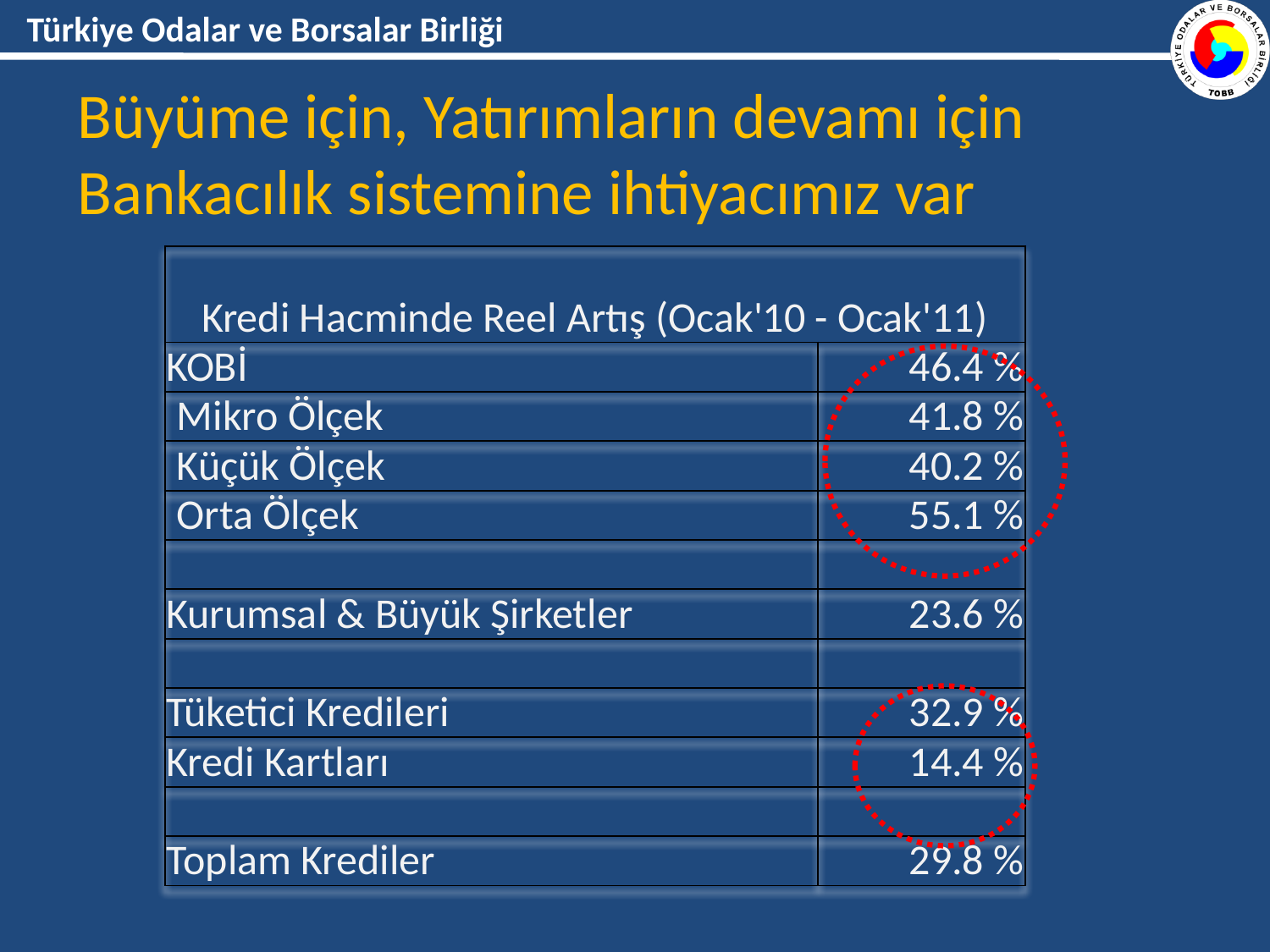

# Büyüme için, Yatırımların devamı için Bankacılık sistemine ihtiyacımız var
| Kredi Hacminde Reel Artış (Ocak'10 - Ocak'11) |  |
| --- | --- |
| KOBİ | 46.4 % |
| Mikro Ölçek | 41.8 % |
| Küçük Ölçek | 40.2 % |
| Orta Ölçek | 55.1 % |
|  |  |
| Kurumsal & Büyük Şirketler | 23.6 % |
|  |  |
| Tüketici Kredileri | 32.9 % |
| Kredi Kartları | 14.4 % |
|  |  |
| Toplam Krediler | 29.8 % |